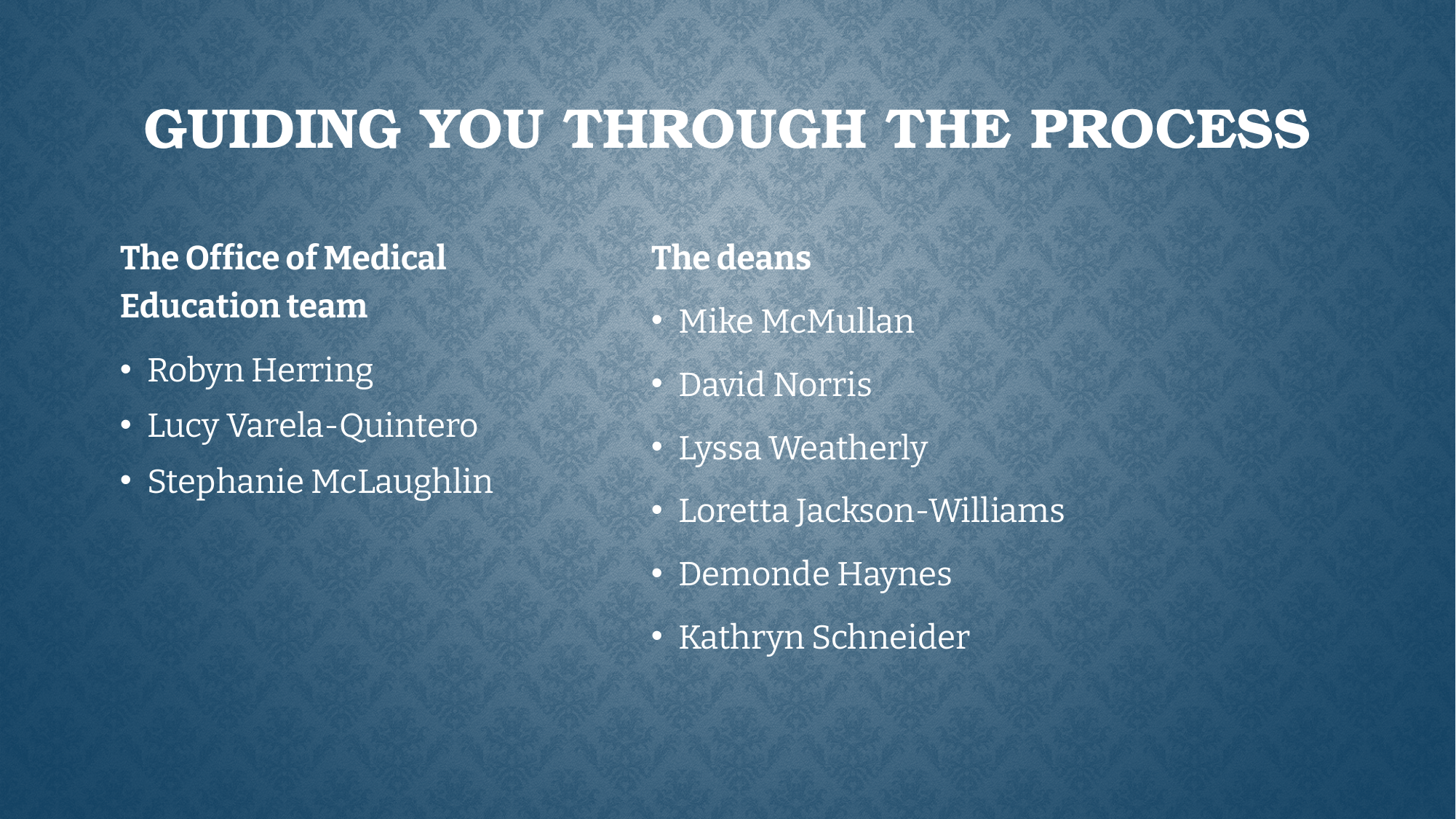

# Guiding you through the process
The Office of Medical Education team

Robyn Herring
Lucy Varela-Quintero
Stephanie McLaughlin
The deans
Mike McMullan
David Norris
Lyssa Weatherly
Loretta Jackson-Williams
Demonde Haynes
Kathryn Schneider